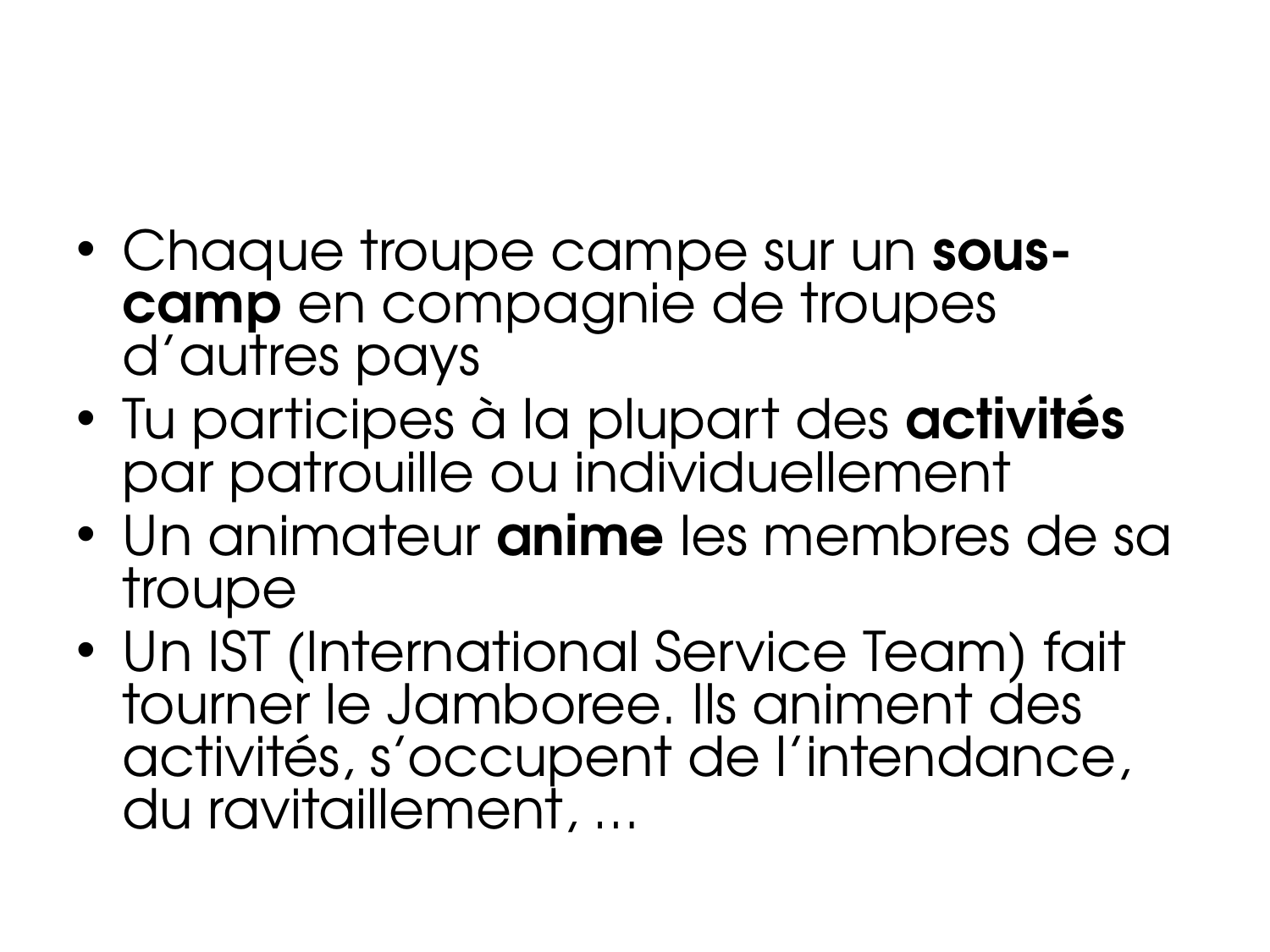

#
Chaque troupe campe sur un sous-camp en compagnie de troupes d’autres pays
Tu participes à la plupart des activités par patrouille ou individuellement
Un animateur anime les membres de sa troupe
Un IST (International Service Team) fait tourner le Jamboree. Ils animent des activités, s’occupent de l’intendance, du ravitaillement, …